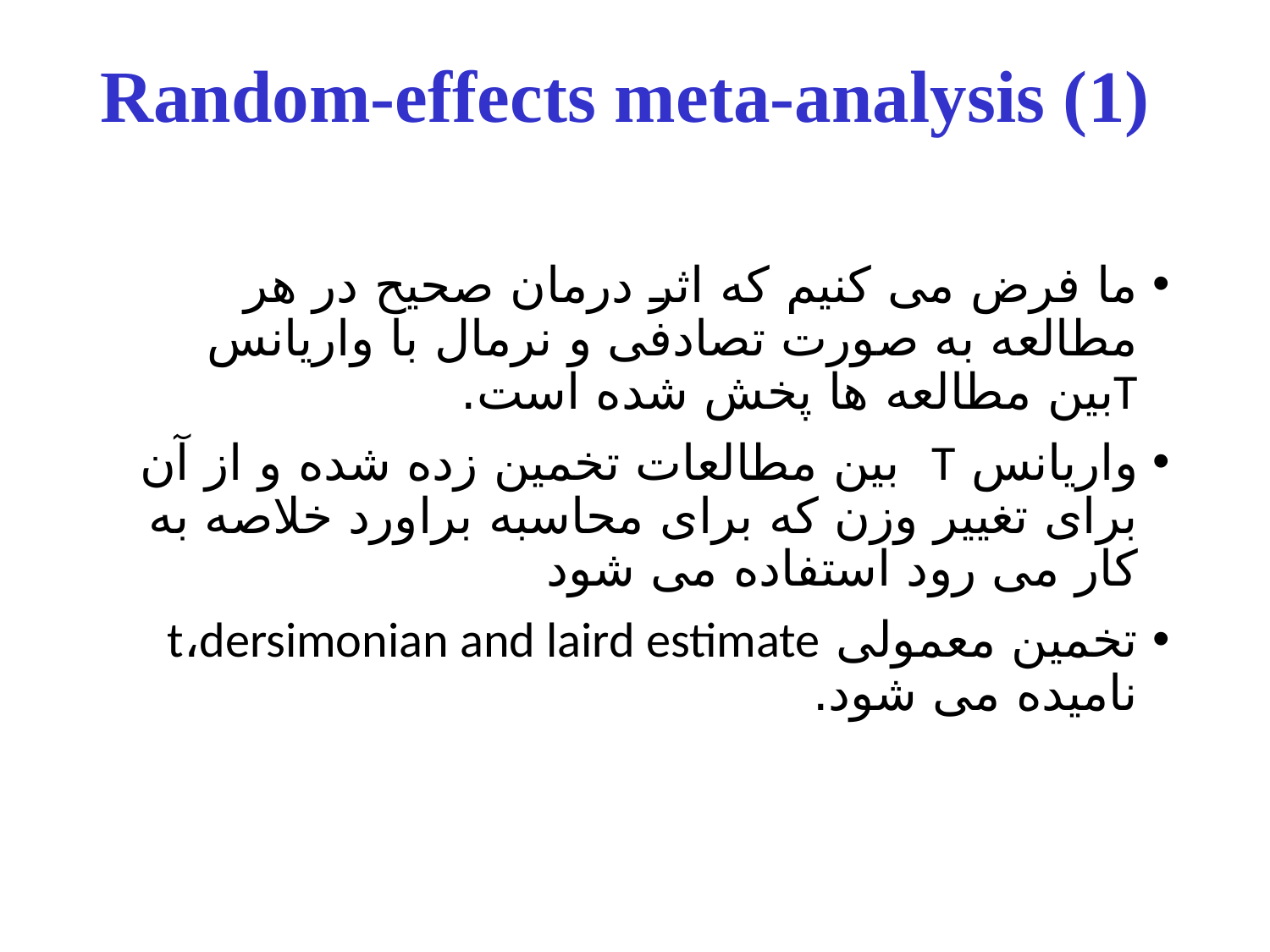

# Random-effects meta-analysis (1)
ما فرض می کنیم که اثر درمان صحیح در هر مطالعه به صورت تصادفی و نرمال با واریانس  Tبین مطالعه ها پخش شده است.
واریانس T  بین مطالعات تخمین زده شده و از آن برای تغییر وزن که برای محاسبه براورد خلاصه به کار می رود استفاده می شود
تخمین معمولی t،dersimonian and laird estimate  نامیده می شود.